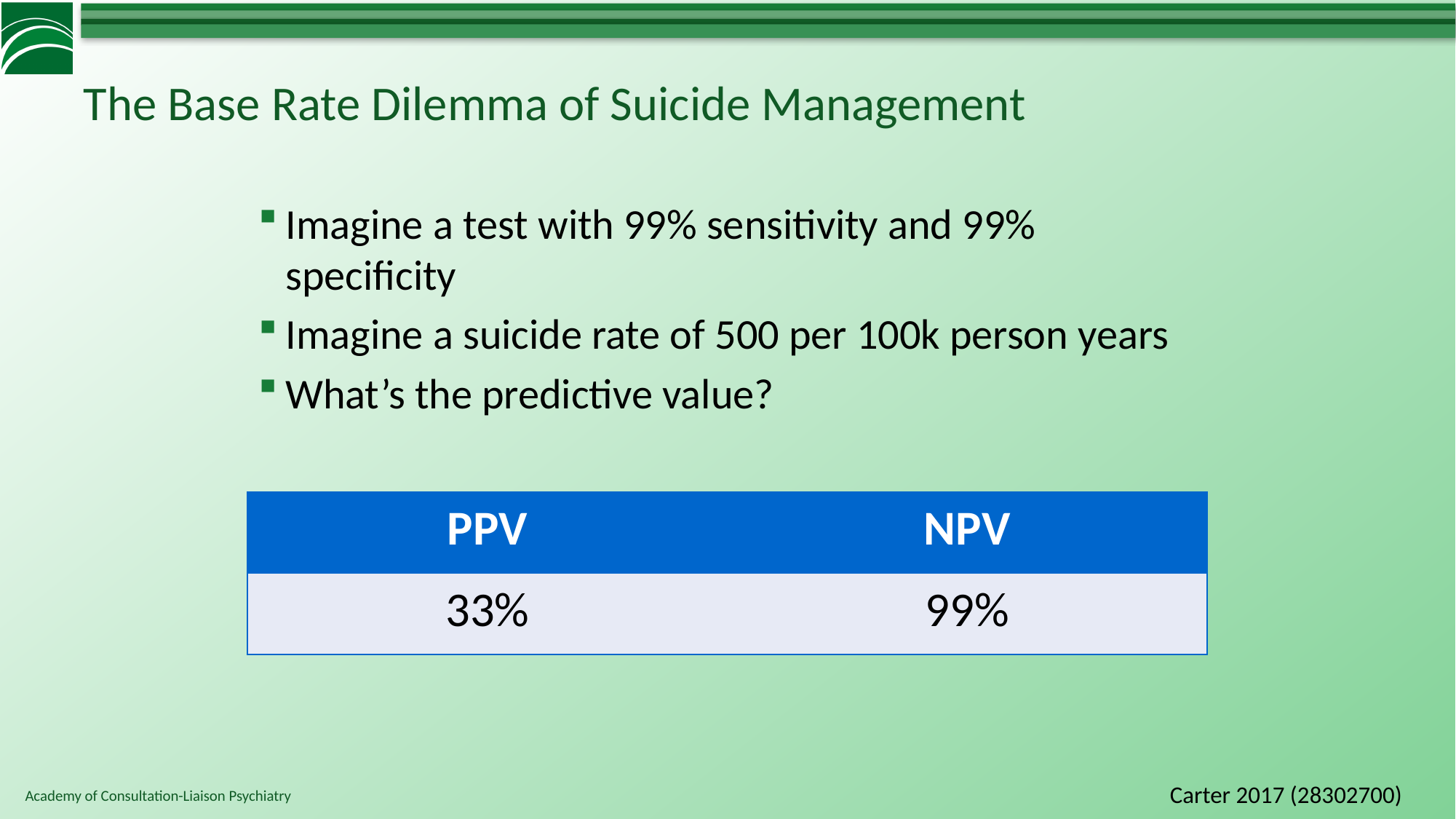

# The Base Rate Dilemma of Suicide Management
Imagine a test with 99% sensitivity and 99% specificity
Imagine a suicide rate of 500 per 100k person years
What’s the predictive value?
| PPV | NPV |
| --- | --- |
| 33% | 99% |
Carter 2017 (28302700)